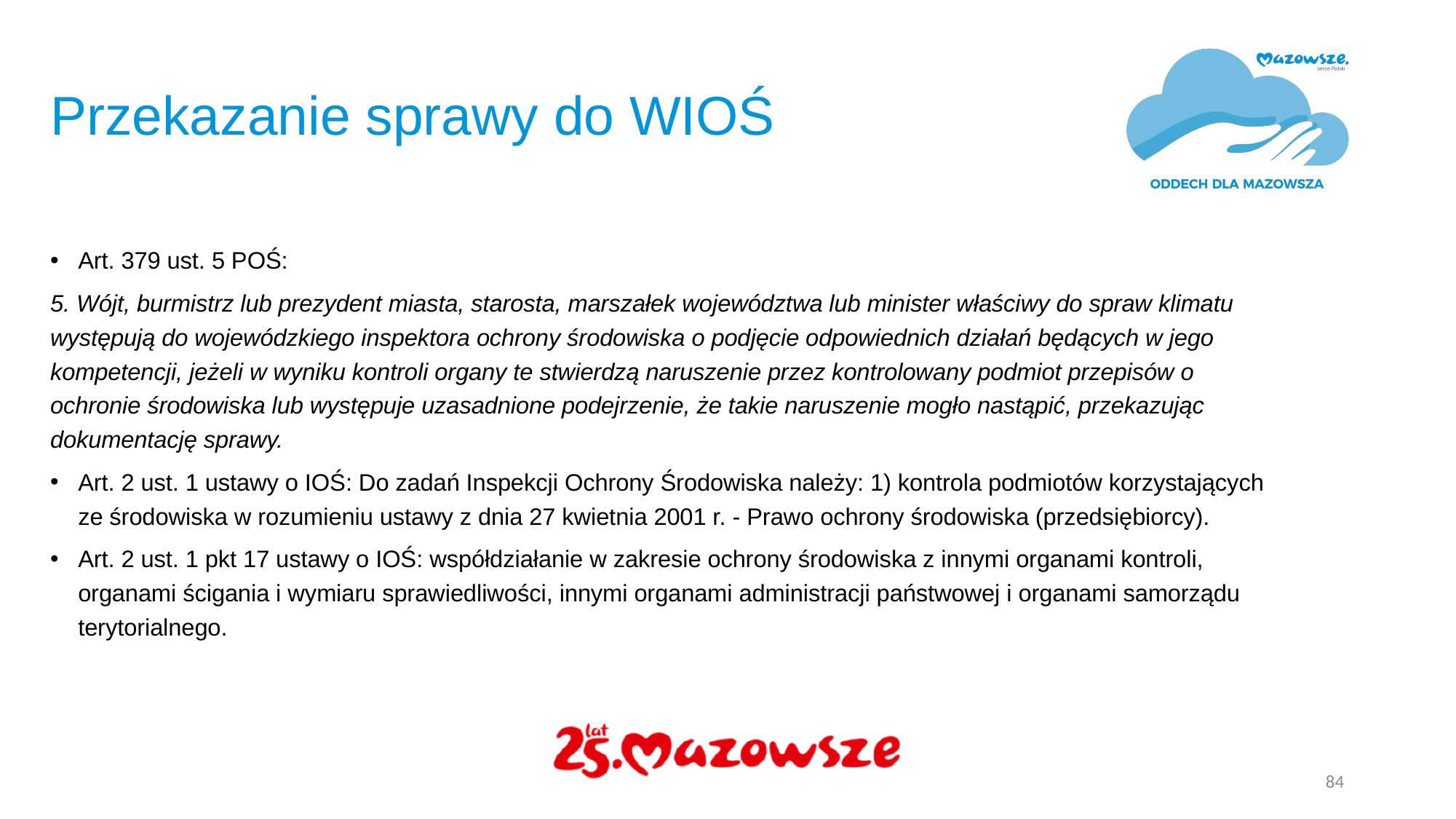

# Przekazanie sprawy do WIOŚ
Art. 379 ust. 5 POŚ:
5. Wójt, burmistrz lub prezydent miasta, starosta, marszałek województwa lub minister właściwy do spraw klimatu występują do wojewódzkiego inspektora ochrony środowiska o podjęcie odpowiednich działań będących w jego kompetencji, jeżeli w wyniku kontroli organy te stwierdzą naruszenie przez kontrolowany podmiot przepisów o ochronie środowiska lub występuje uzasadnione podejrzenie, że takie naruszenie mogło nastąpić, przekazując dokumentację sprawy.
Art. 2 ust. 1 ustawy o IOŚ: Do zadań Inspekcji Ochrony Środowiska należy: 1) kontrola podmiotów korzystających ze środowiska w rozumieniu ustawy z dnia 27 kwietnia 2001 r. - Prawo ochrony środowiska (przedsiębiorcy).
Art. 2 ust. 1 pkt 17 ustawy o IOŚ: współdziałanie w zakresie ochrony środowiska z innymi organami kontroli, organami ścigania i wymiaru sprawiedliwości, innymi organami administracji państwowej i organami samorządu terytorialnego.
84